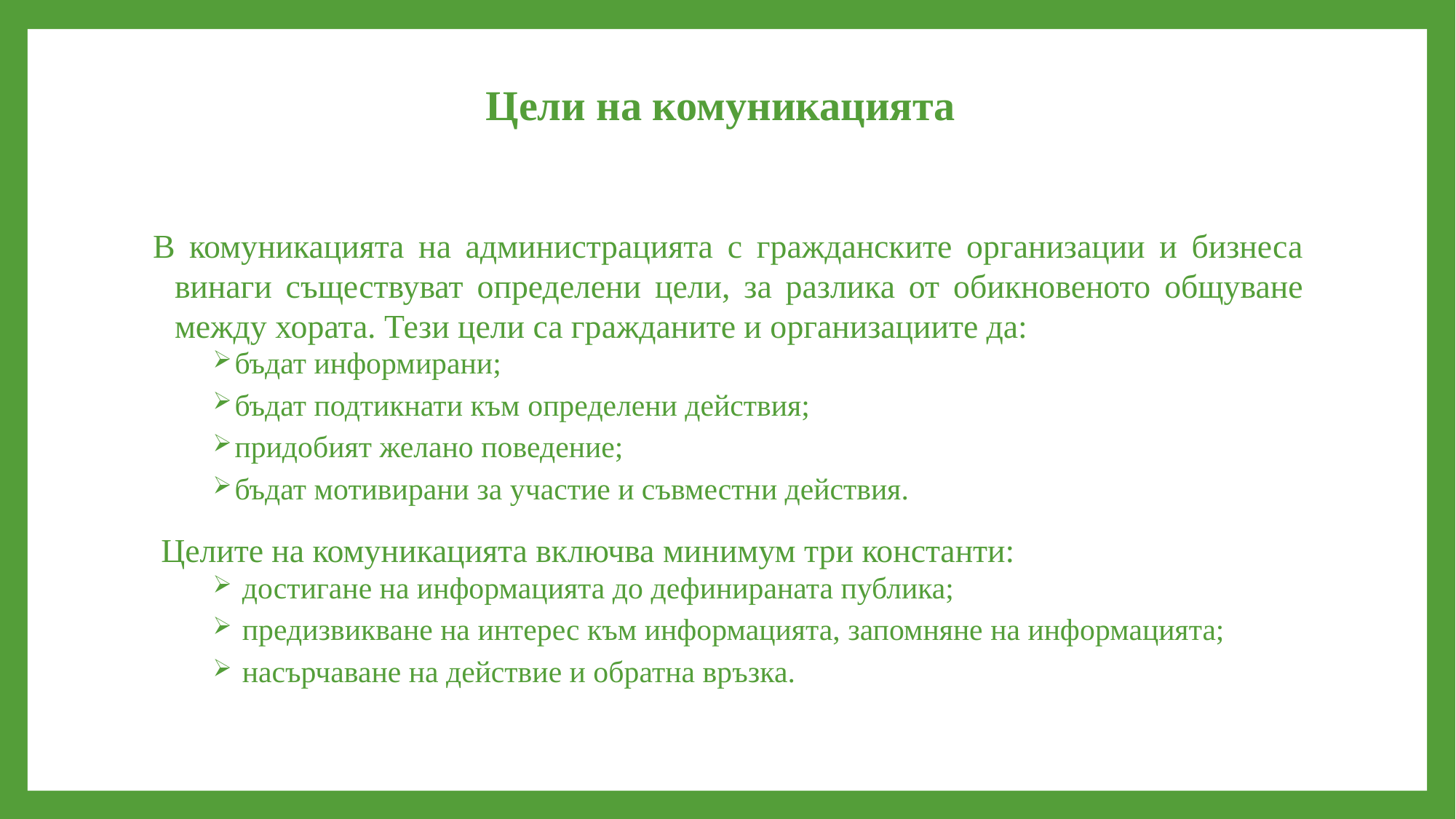

# Цели на комуникацията

В комуникацията на администрацията с гражданските организации и бизнеса винаги съществуват определени цели, за разлика от обикновеното общуване между хората. Тези цели са гражданите и организациите да:
бъдат информирани;
бъдат подтикнати към определени действия;
придобият желано поведение;
бъдат мотивирани за участие и съвместни действия.
 Целите на комуникацията включва минимум три константи:
 достигане на информацията до дефинираната публика;
 предизвикване на интерес към информацията, запомняне на информацията;
 насърчаване на действие и обратна връзка.